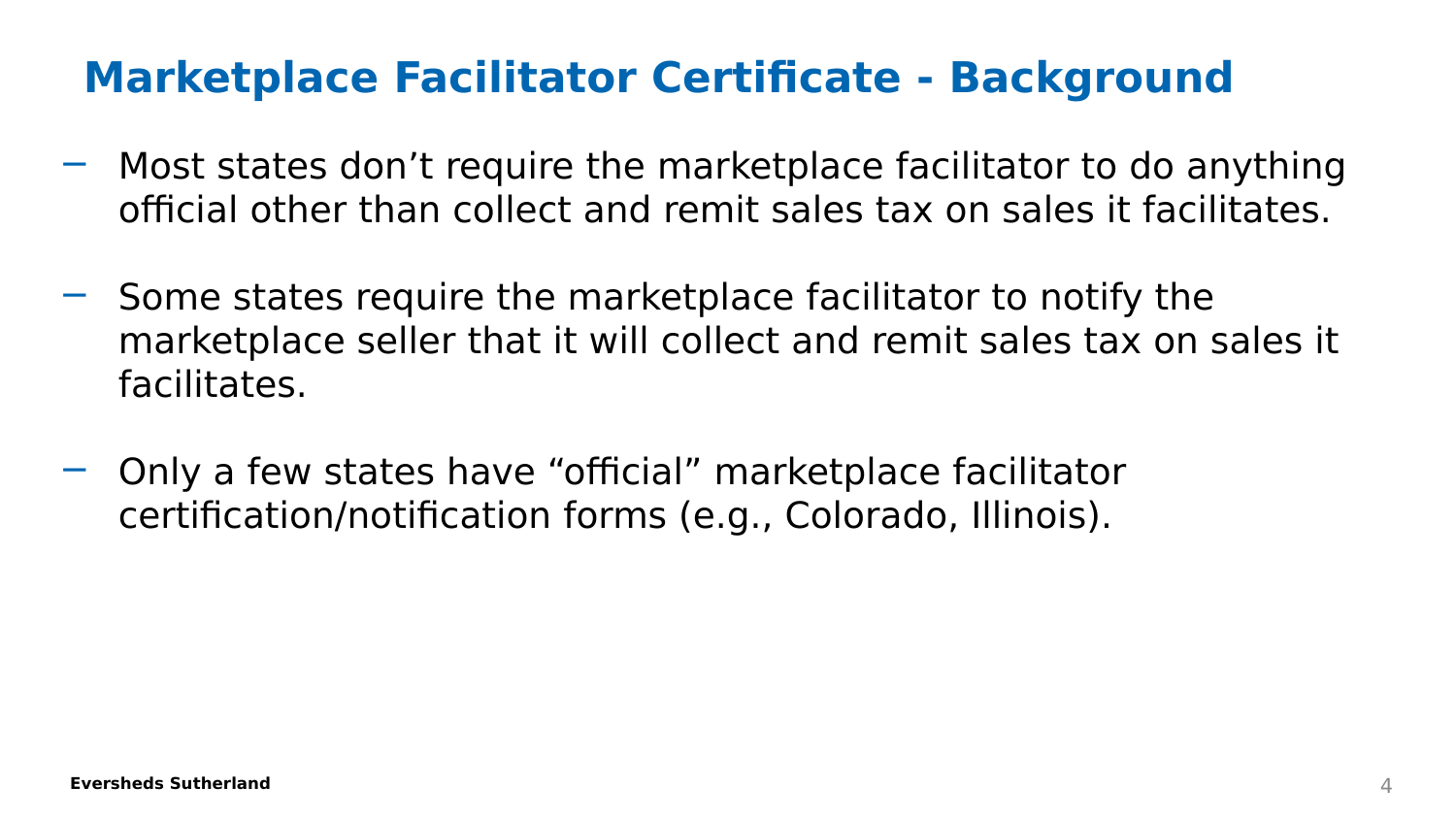

# Marketplace Facilitator Certificate - Background

Most states don’t require the marketplace facilitator to do anything official other than collect and remit sales tax on sales it facilitates.

Some states require the marketplace facilitator to notify the marketplace seller that it will collect and remit sales tax on sales it facilitates.

Only a few states have “official” marketplace facilitator certification/notification forms (e.g., Colorado, Illinois).

4